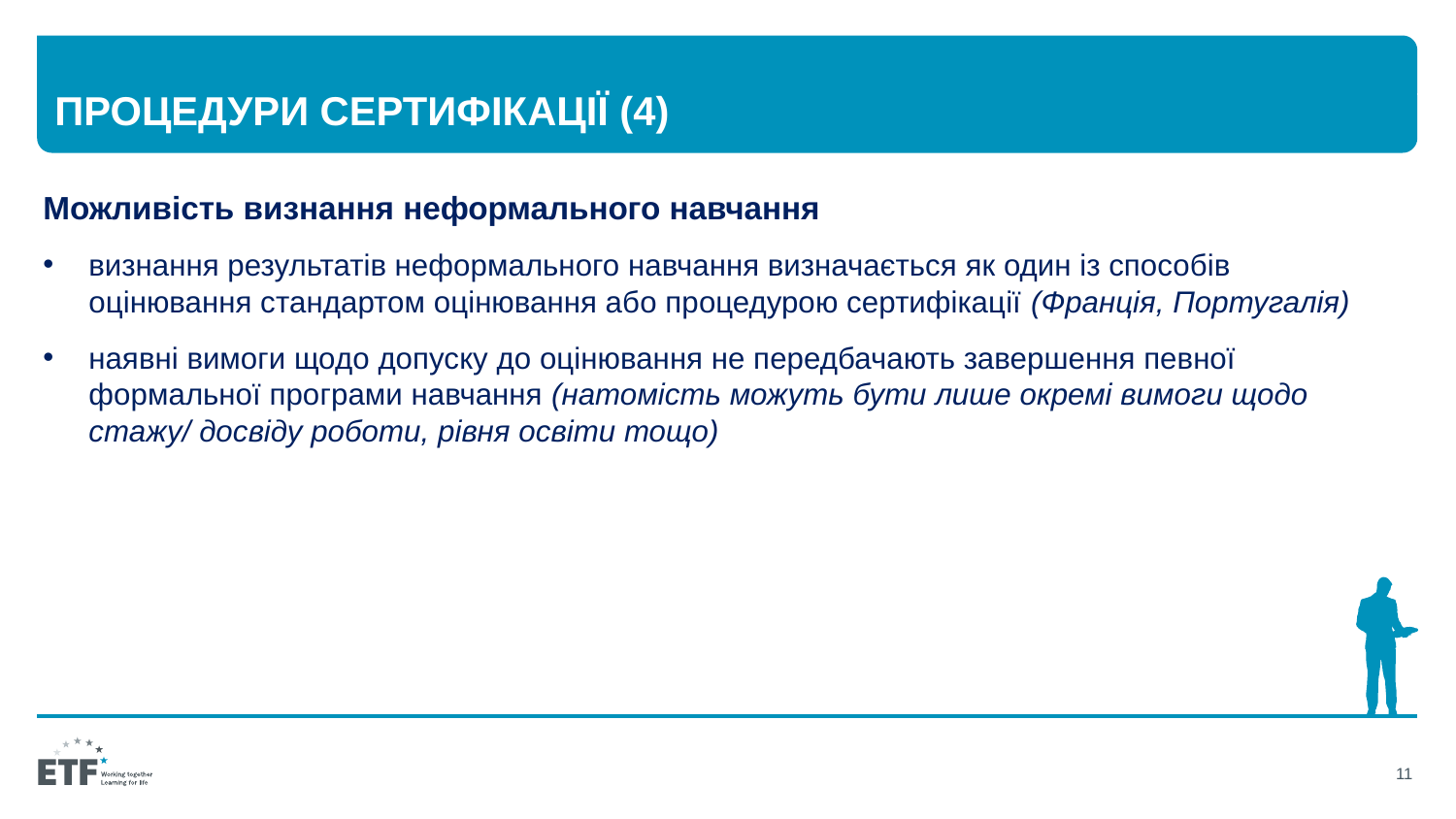

# Процедури сертифікації (4)
Можливість визнання неформального навчання
визнання результатів неформального навчання визначається як один із способів оцінювання стандартом оцінювання або процедурою сертифікації (Франція, Португалія)
наявні вимоги щодо допуску до оцінювання не передбачають завершення певної формальної програми навчання (натомість можуть бути лише окремі вимоги щодо стажу/ досвіду роботи, рівня освіти тощо)

11